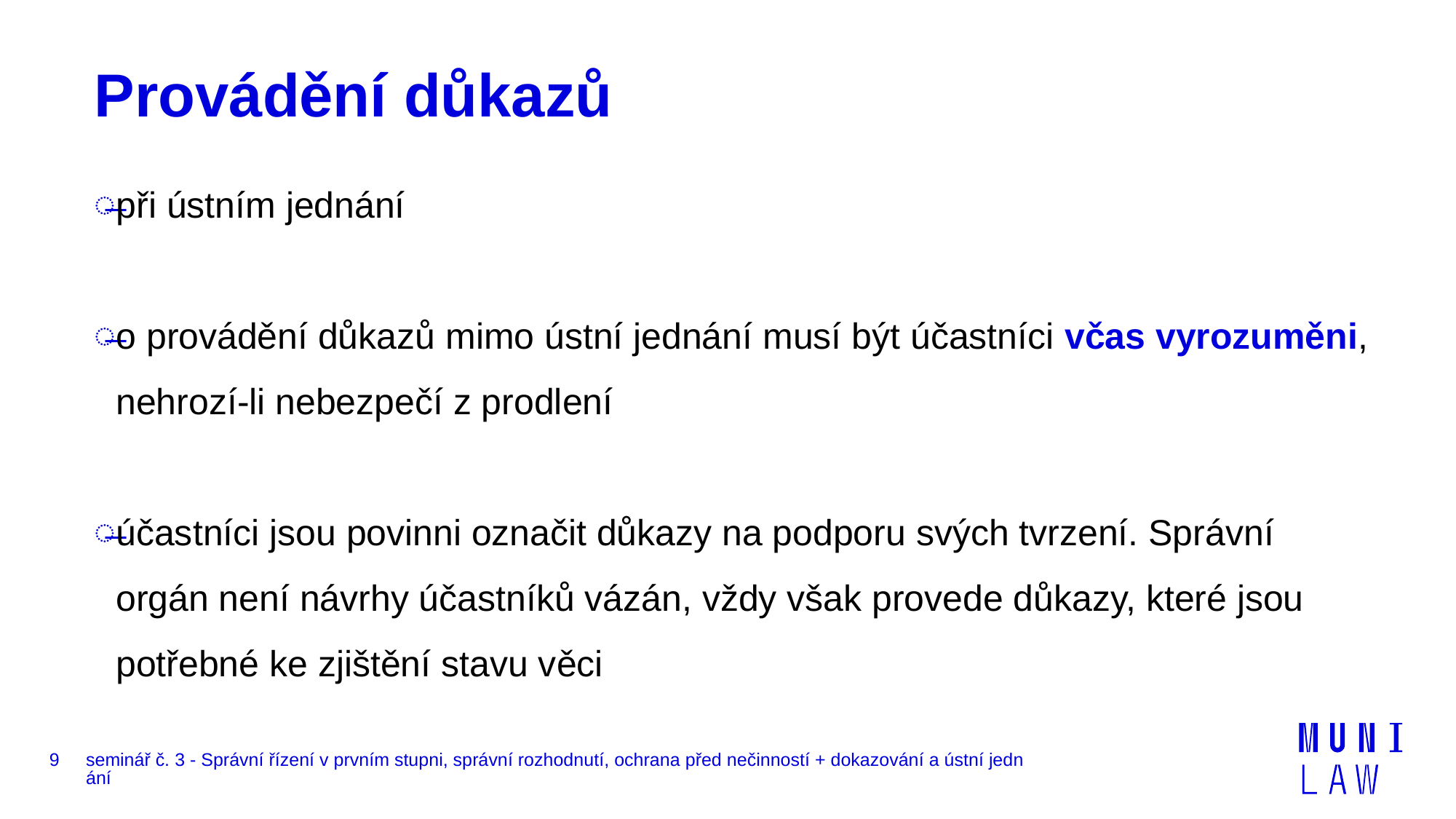

# Provádění důkazů
při ústním jednání

o provádění důkazů mimo ústní jednání musí být účastníci včas vyrozuměni, nehrozí-li nebezpečí z prodlení

účastníci jsou povinni označit důkazy na podporu svých tvrzení. Správní orgán není návrhy účastníků vázán, vždy však provede důkazy, které jsou potřebné ke zjištění stavu věci

9
seminář č. 3 - Správní řízení v prvním stupni, správní rozhodnutí, ochrana před nečinností + dokazování a ústní jednání